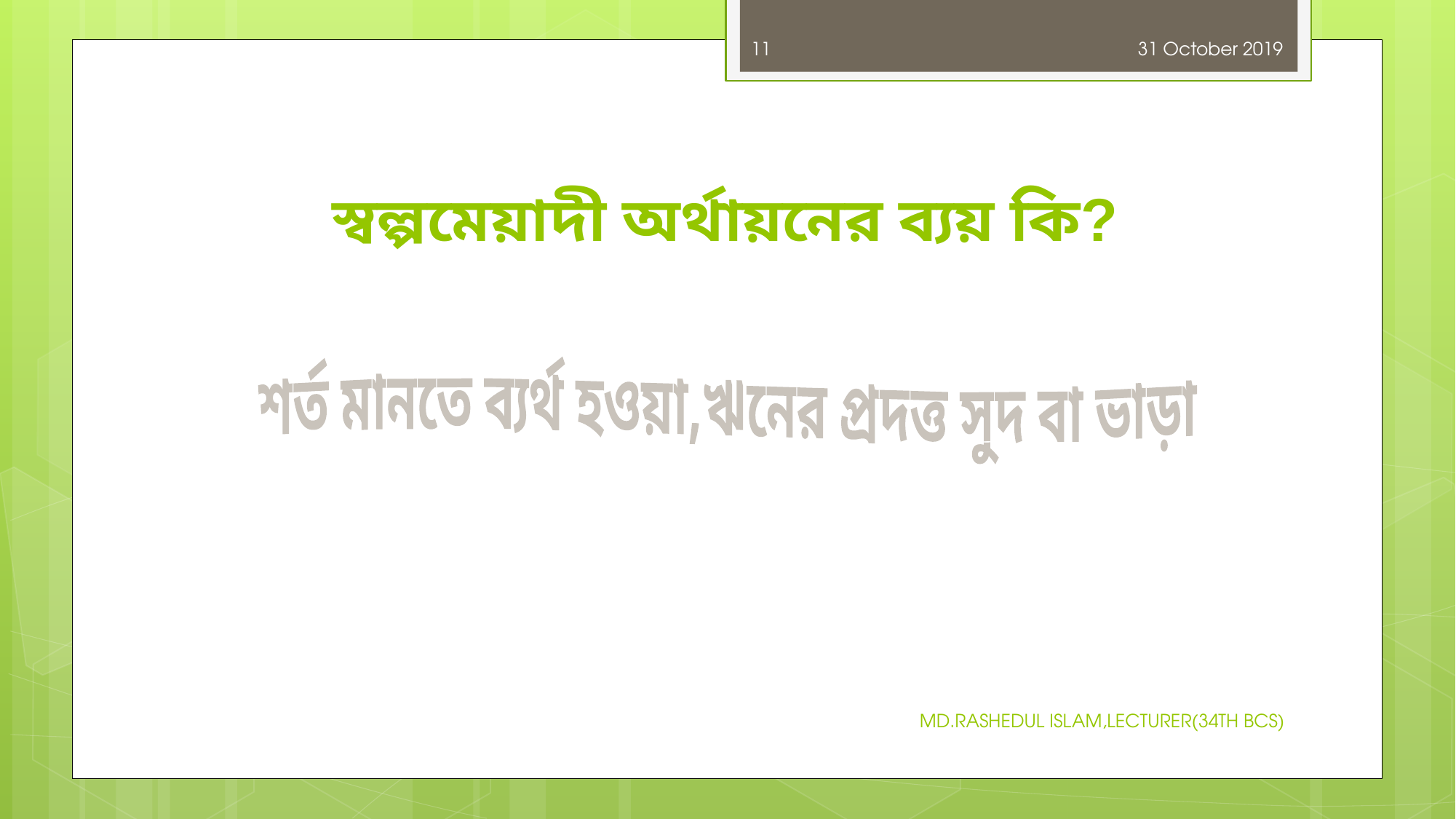

11
31 October 2019
# স্বল্পমেয়াদী অর্থায়নের ব্যয় কি?
শর্ত মানতে ব্যর্থ হওয়া,ঋনের প্রদত্ত সুদ বা ভাড়া
MD.RASHEDUL ISLAM,LECTURER(34TH BCS)